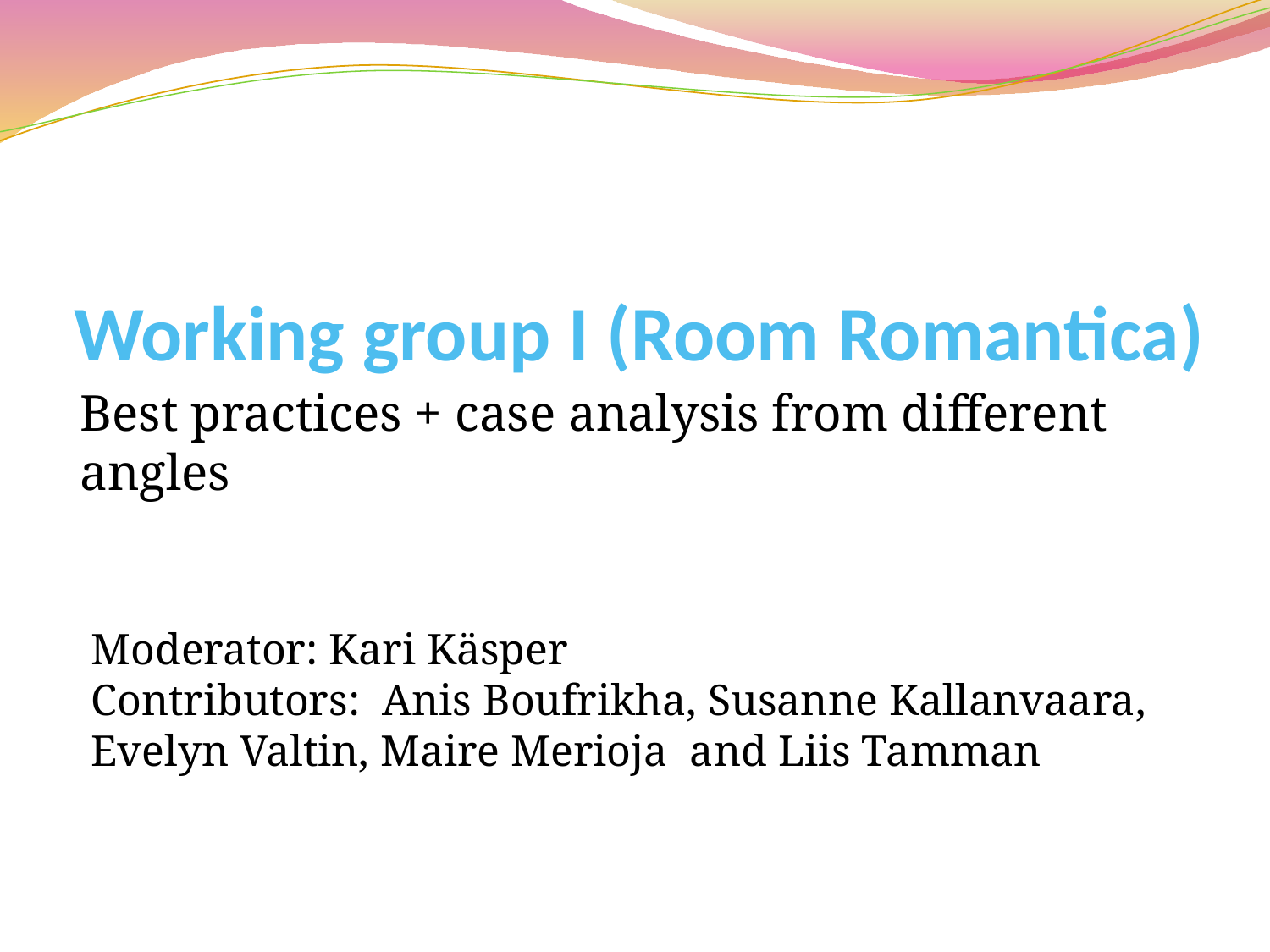

# Working group I (Room Romantica)
Best practices + case analysis from different angles
Moderator: Kari Käsper
Contributors:  Anis Boufrikha, Susanne Kallanvaara, Evelyn Valtin, Maire Merioja  and Liis Tamman